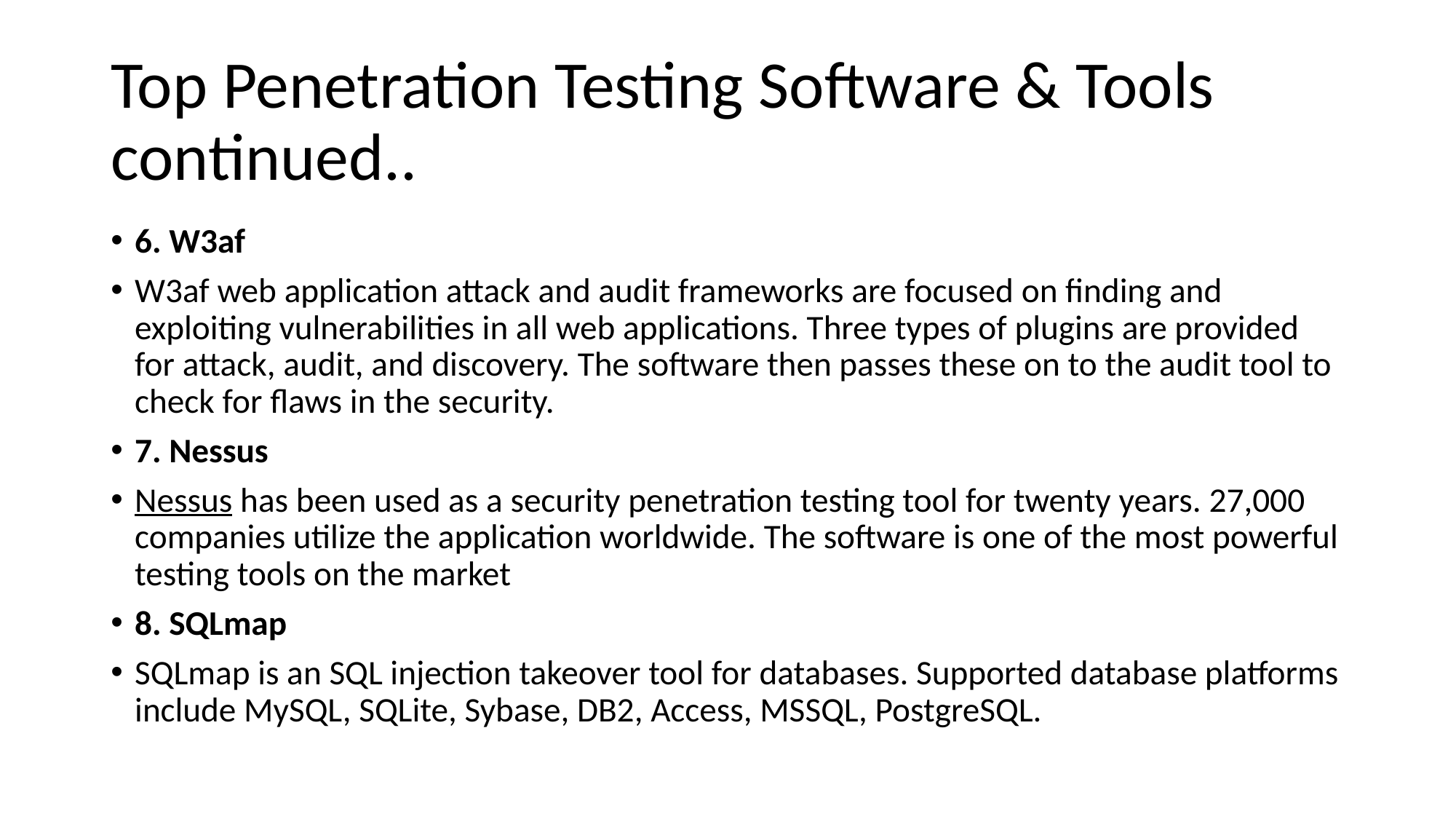

# Top Penetration Testing Software & Tools continued..
6. W3af
W3af web application attack and audit frameworks are focused on finding and exploiting vulnerabilities in all web applications. Three types of plugins are provided for attack, audit, and discovery. The software then passes these on to the audit tool to check for flaws in the security.
7. Nessus
Nessus has been used as a security penetration testing tool for twenty years. 27,000 companies utilize the application worldwide. The software is one of the most powerful testing tools on the market
8. SQLmap
SQLmap is an SQL injection takeover tool for databases. Supported database platforms include MySQL, SQLite, Sybase, DB2, Access, MSSQL, PostgreSQL.